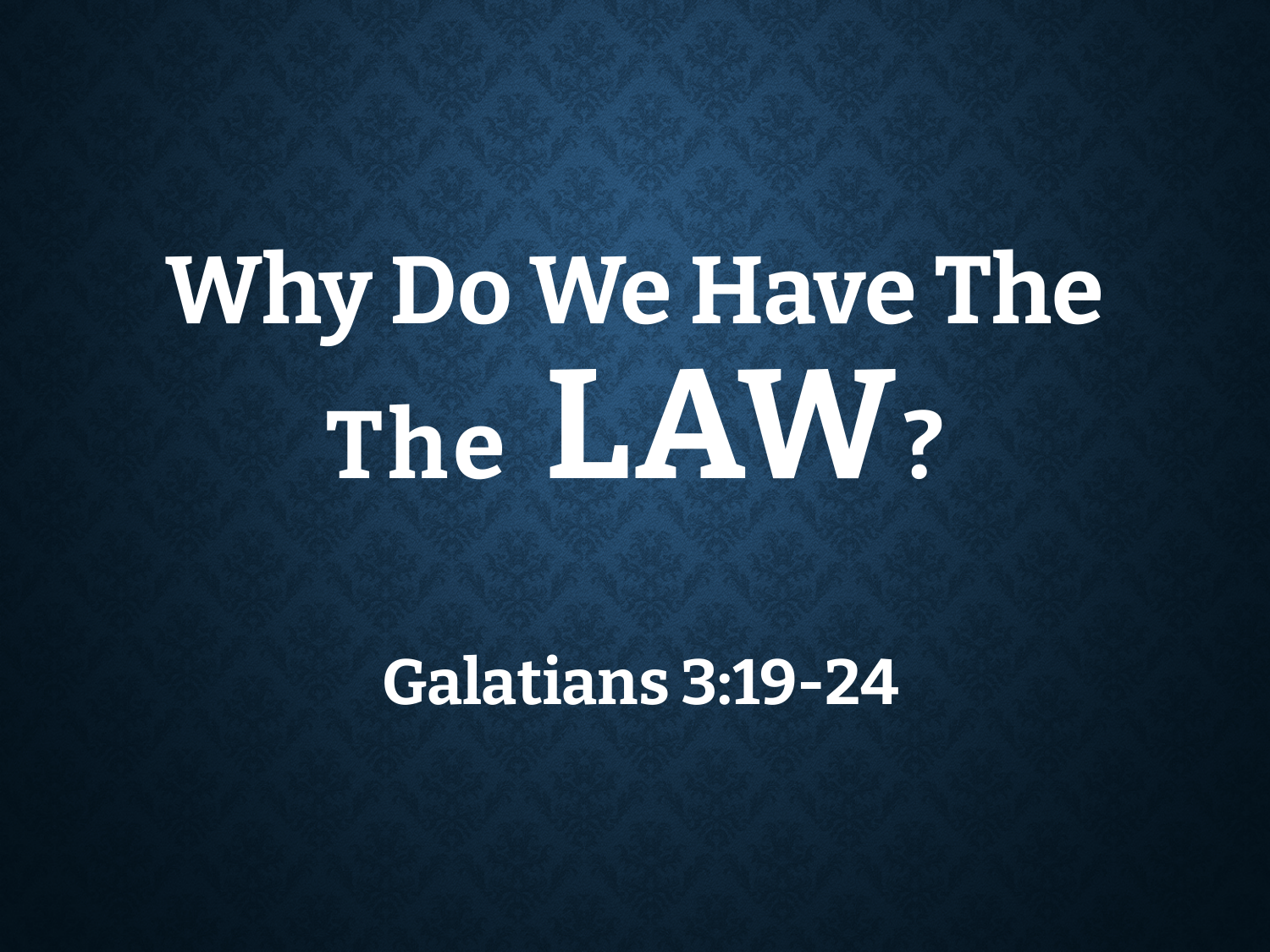

Why Do We Have The
The LAW?
Galatians 3:19-24